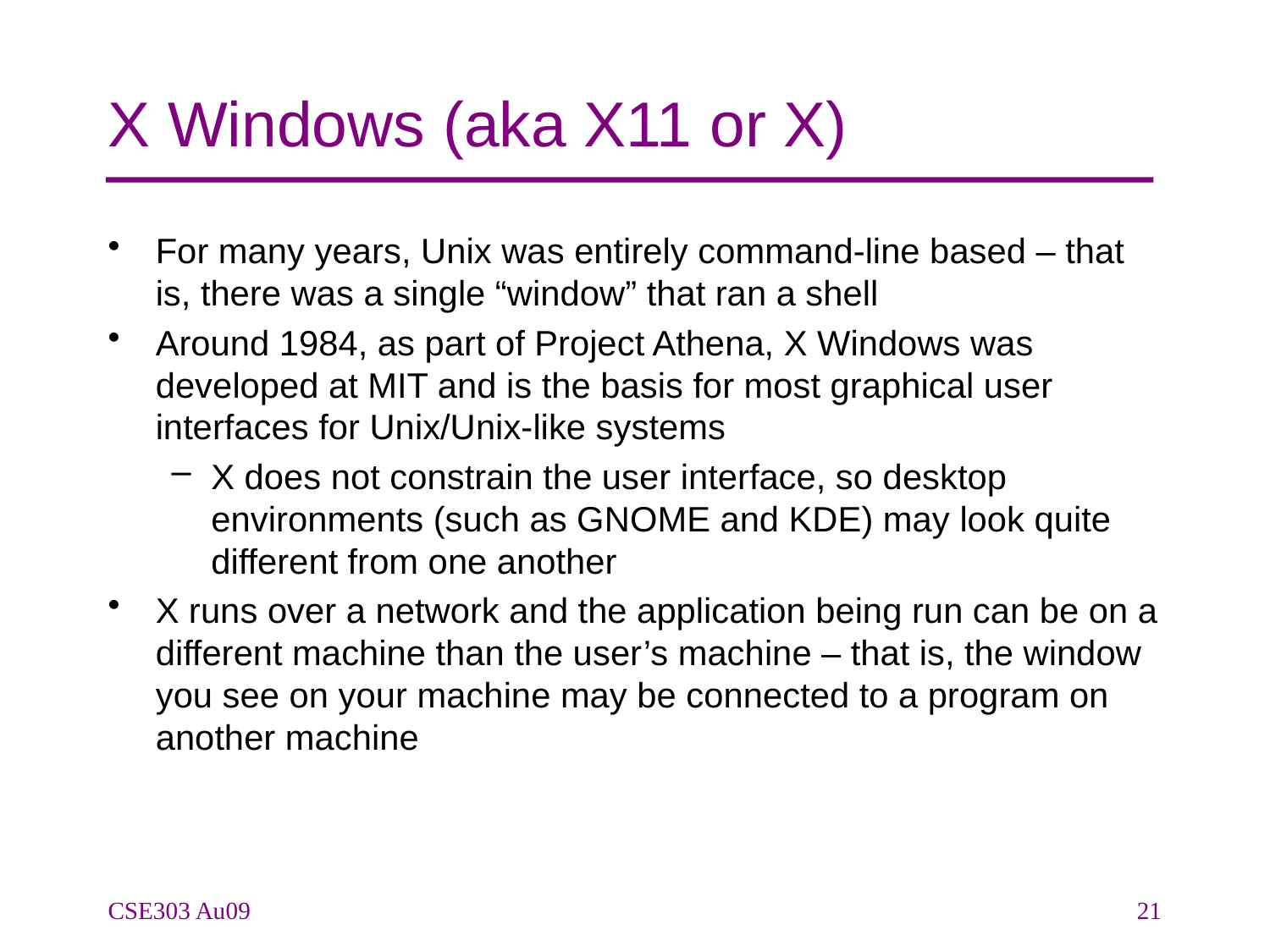

# X Windows (aka X11 or X)
For many years, Unix was entirely command-line based – that is, there was a single “window” that ran a shell
Around 1984, as part of Project Athena, X Windows was developed at MIT and is the basis for most graphical user interfaces for Unix/Unix-like systems
X does not constrain the user interface, so desktop environments (such as GNOME and KDE) may look quite different from one another
X runs over a network and the application being run can be on a different machine than the user’s machine – that is, the window you see on your machine may be connected to a program on another machine
CSE303 Au09
21